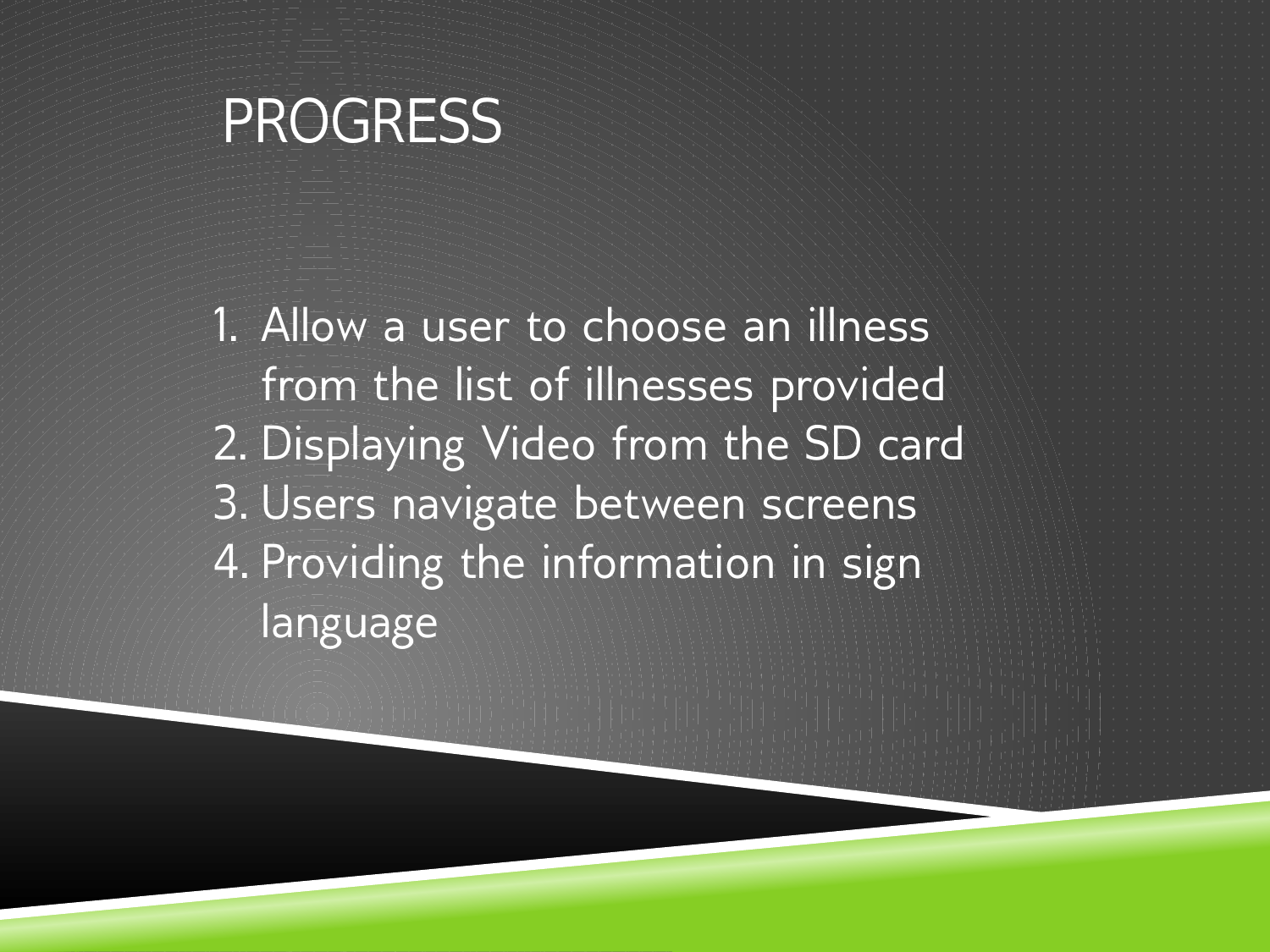

# Progress
Allow a user to choose an illness from the list of illnesses provided
Displaying Video from the SD card
Users navigate between screens
Providing the information in sign language